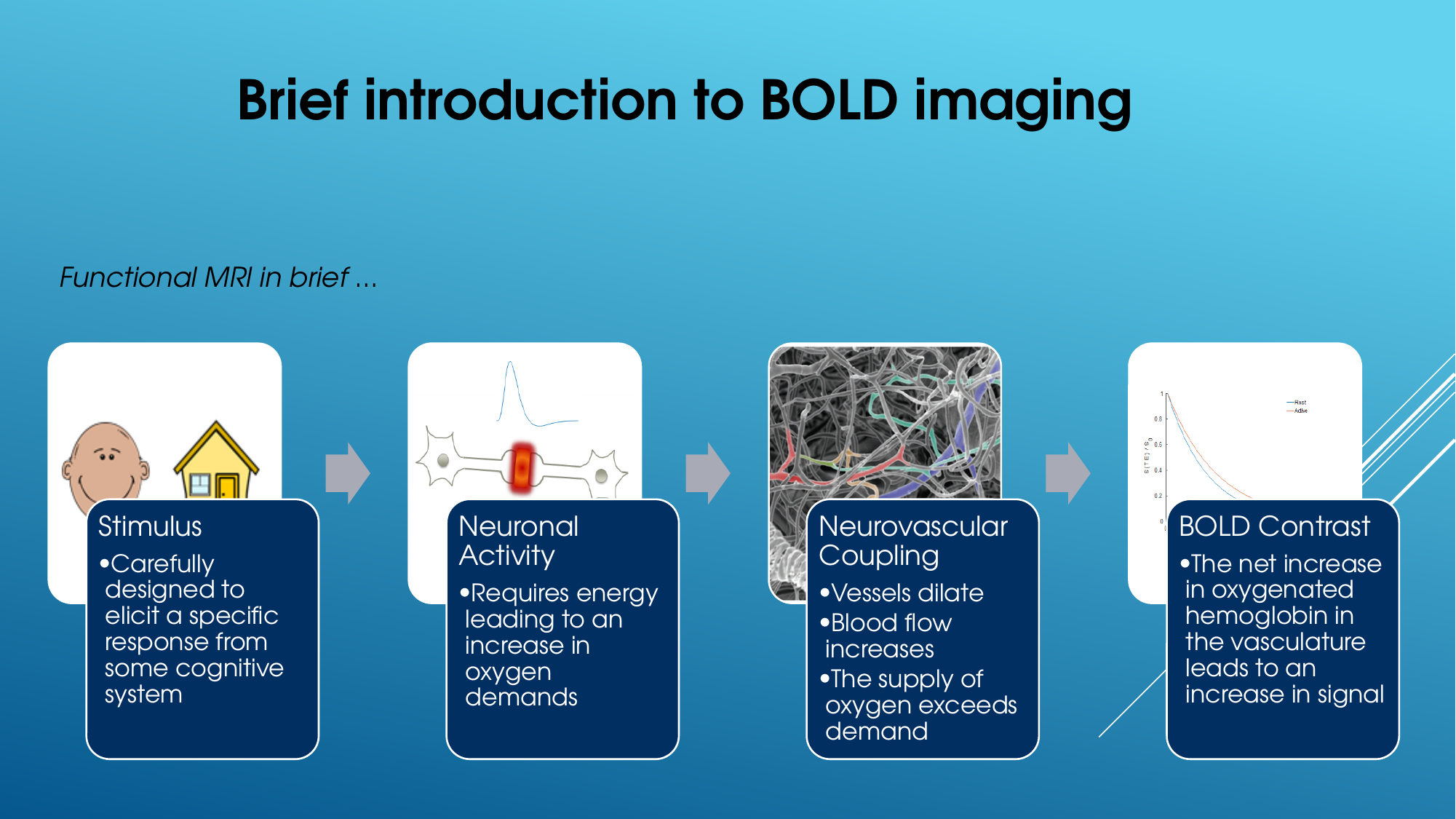

Brief introduction to BOLD imaging
Functional MRI in brief …

Stimulus
Carefully designed to elicit a specific response from some cognitive system

Neuronal Activity
Requires energy leading to an increase in oxygen demands

Neurovascular Coupling
Vessels dilate
Blood flow increases
The supply of oxygen exceeds demand

BOLD Contrast
The net increase in oxygenated hemoglobin in the vasculature leads to an increase in signal